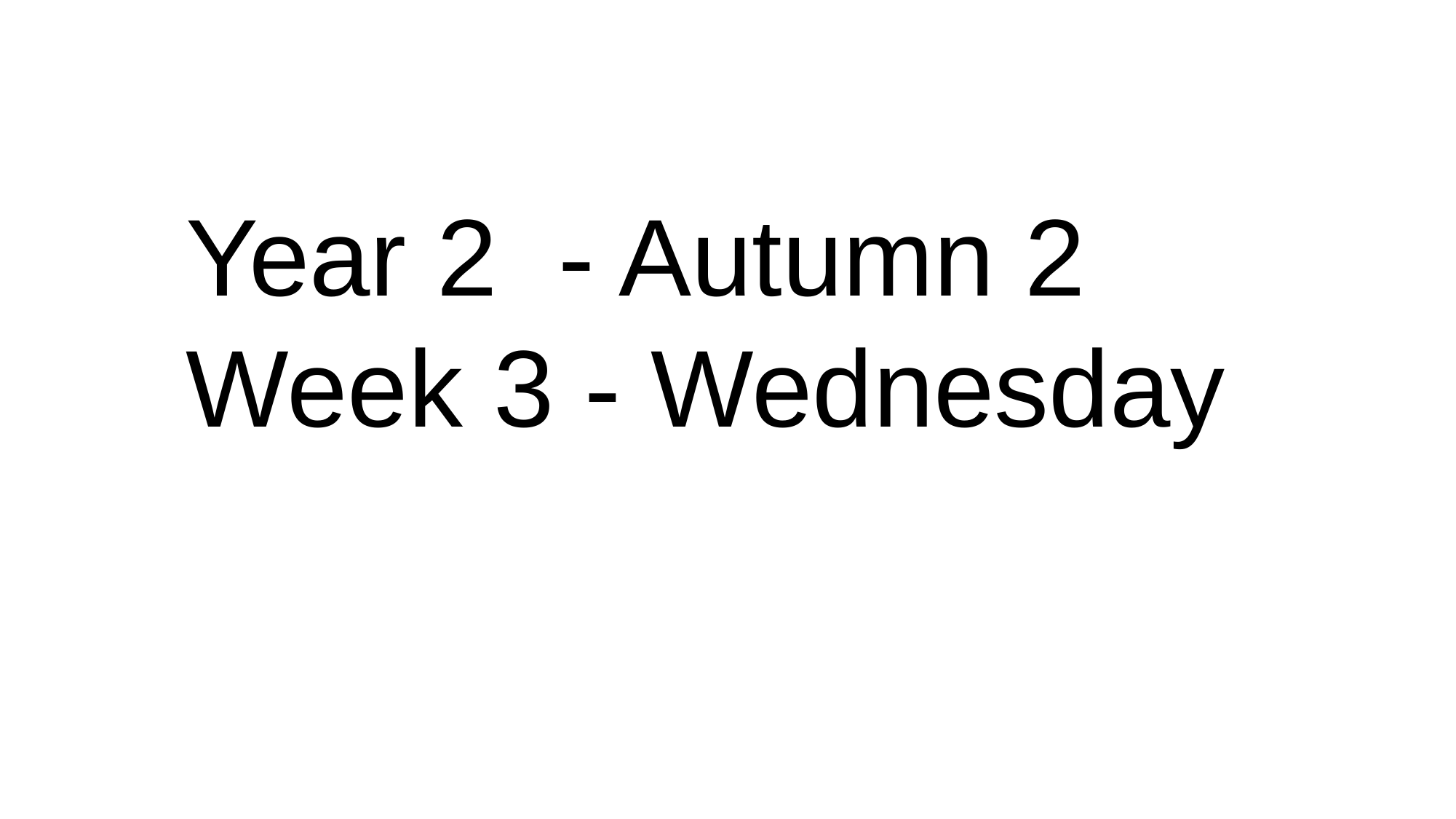

Year 2  - Autumn 2
Week 3 - Wednesday